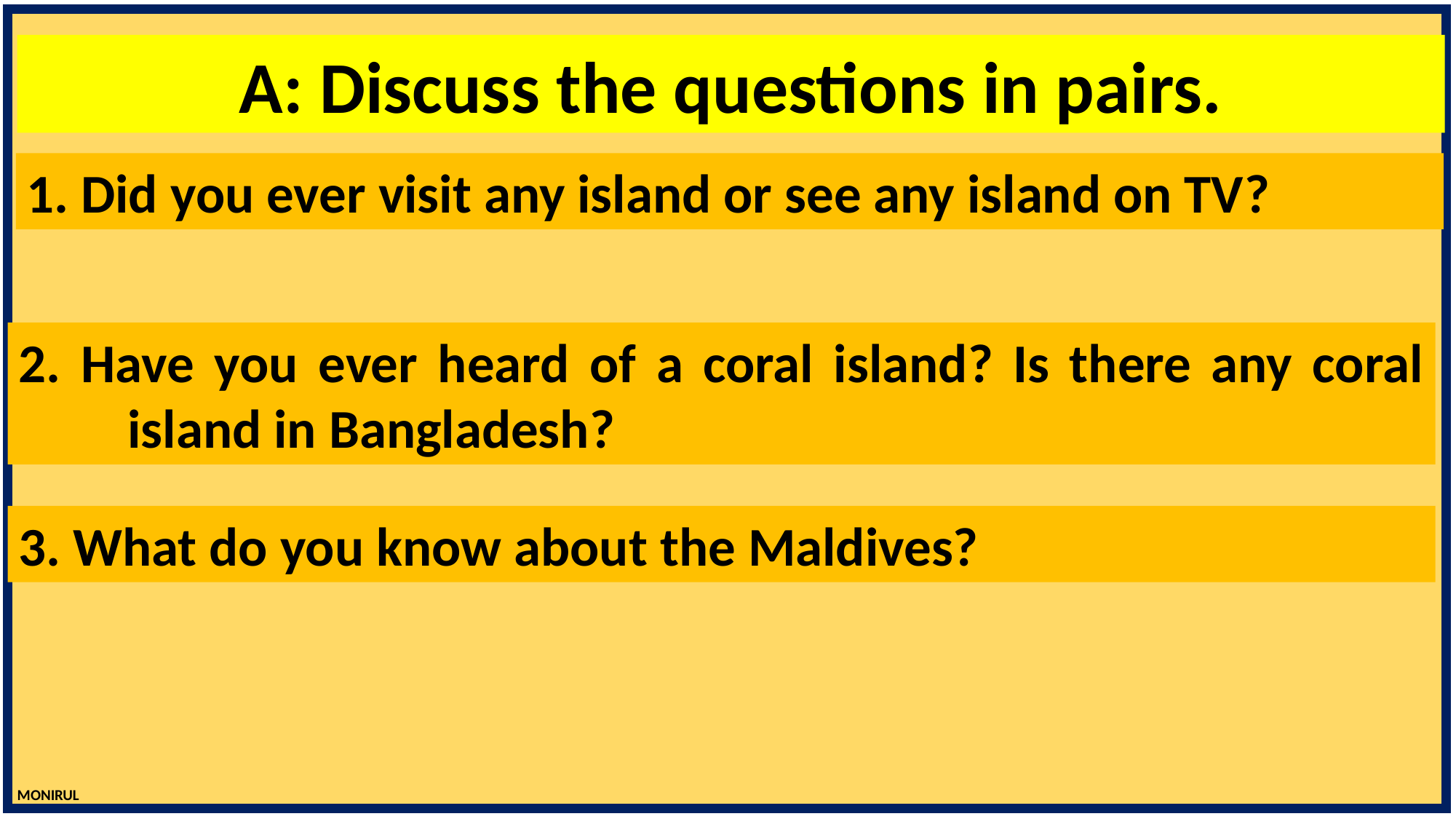

A: Discuss the questions in pairs.
1. Did you ever visit any island or see any island on TV?
2. Have you ever heard of a coral island? Is there any coral 	island in Bangladesh?
3. What do you know about the Maldives?